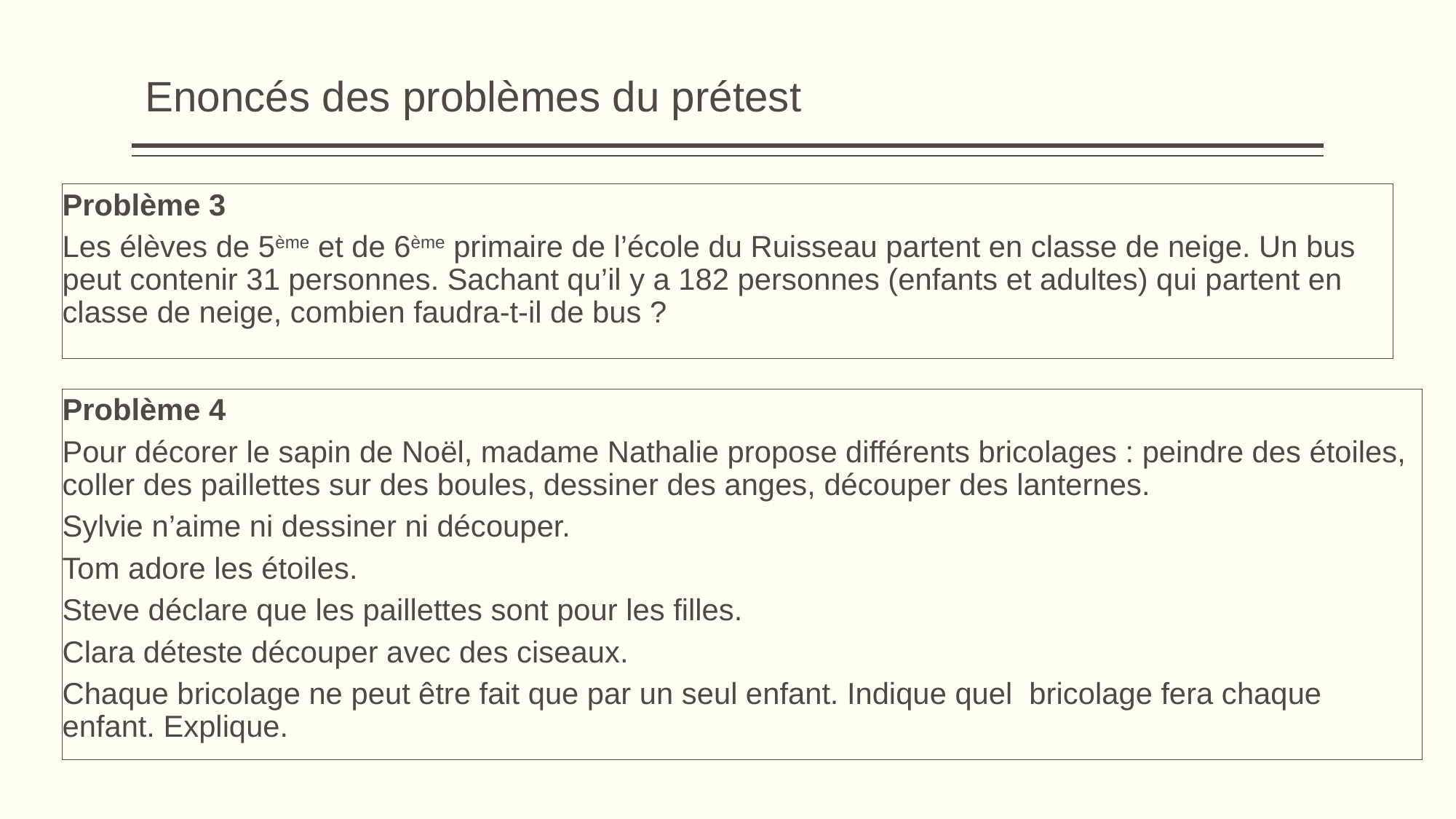

# Enoncés des problèmes du prétest
Problème 3
Les élèves de 5ème et de 6ème primaire de l’école du Ruisseau partent en classe de neige. Un bus peut contenir 31 personnes. Sachant qu’il y a 182 personnes (enfants et adultes) qui partent en classe de neige, combien faudra-t-il de bus ?

Problème 4
Pour décorer le sapin de Noël, madame Nathalie propose différents bricolages : peindre des étoiles, coller des paillettes sur des boules, dessiner des anges, découper des lanternes.
Sylvie n’aime ni dessiner ni découper.
Tom adore les étoiles.
Steve déclare que les paillettes sont pour les filles.
Clara déteste découper avec des ciseaux.
Chaque bricolage ne peut être fait que par un seul enfant. Indique quel  bricolage fera chaque enfant. Explique.